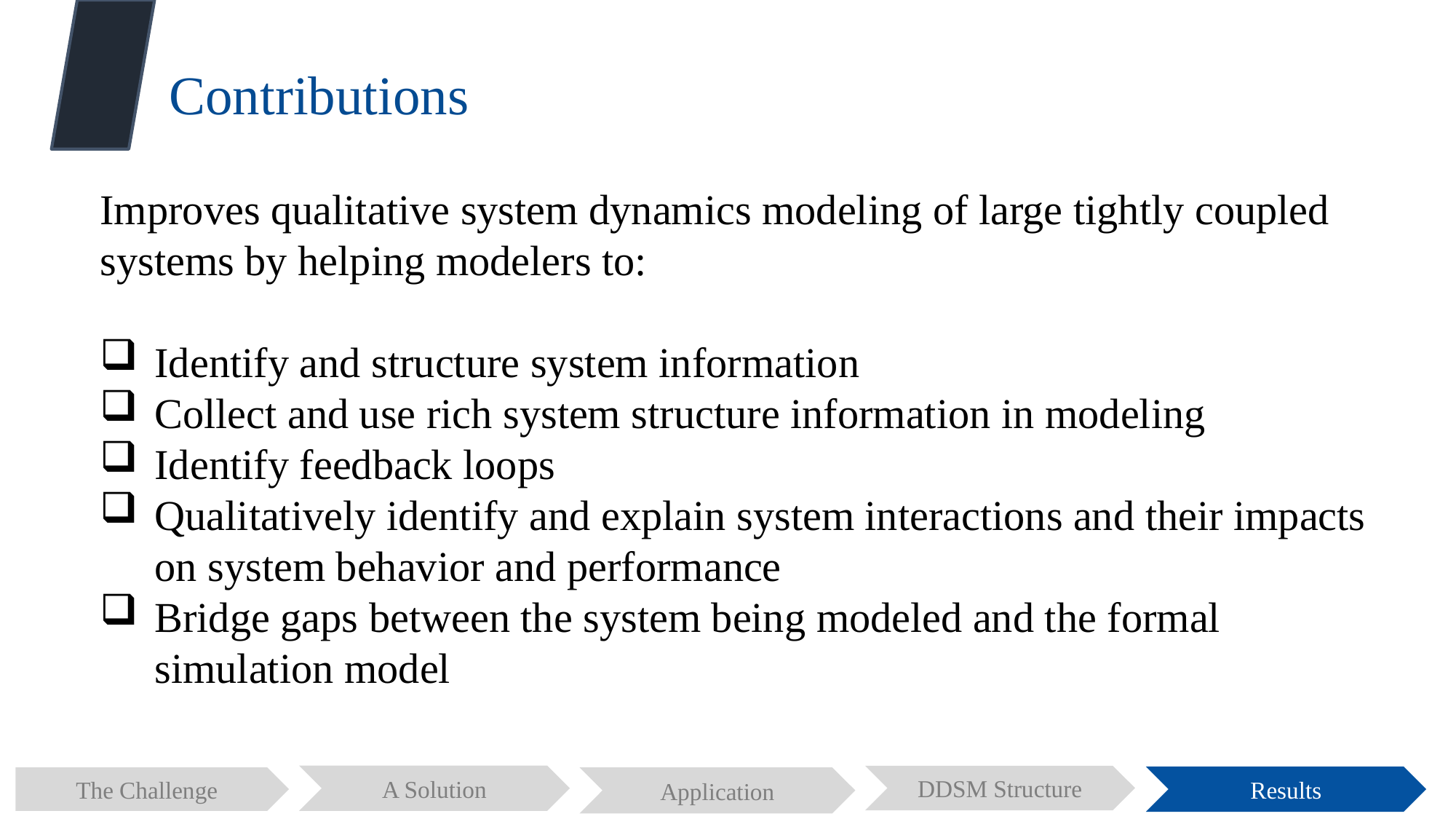

Contributions
Improves qualitative system dynamics modeling of large tightly coupled systems by helping modelers to:

Identify and structure system information
Collect and use rich system structure information in modeling
Identify feedback loops
Qualitatively identify and explain system interactions and their impacts on system behavior and performance
Bridge gaps between the system being modeled and the formal simulation model
A Solution
DDSM Structure
Results
The Challenge
Application